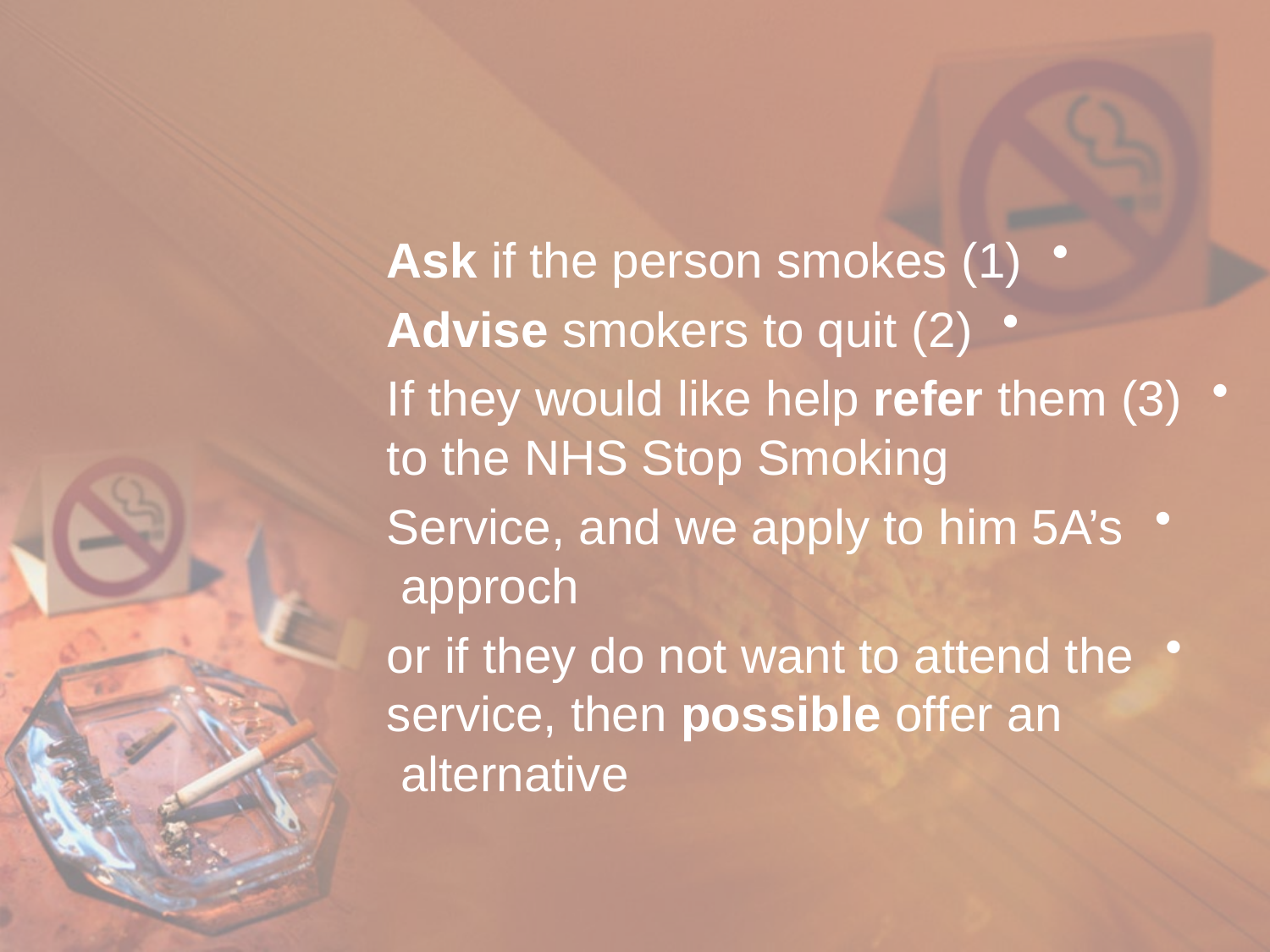

#
(1) Ask if the person smokes
(2) Advise smokers to quit
(3) If they would like help refer them to the NHS Stop Smoking
Service, and we apply to him 5A’s approch
or if they do not want to attend the service, then possible offer an alternative